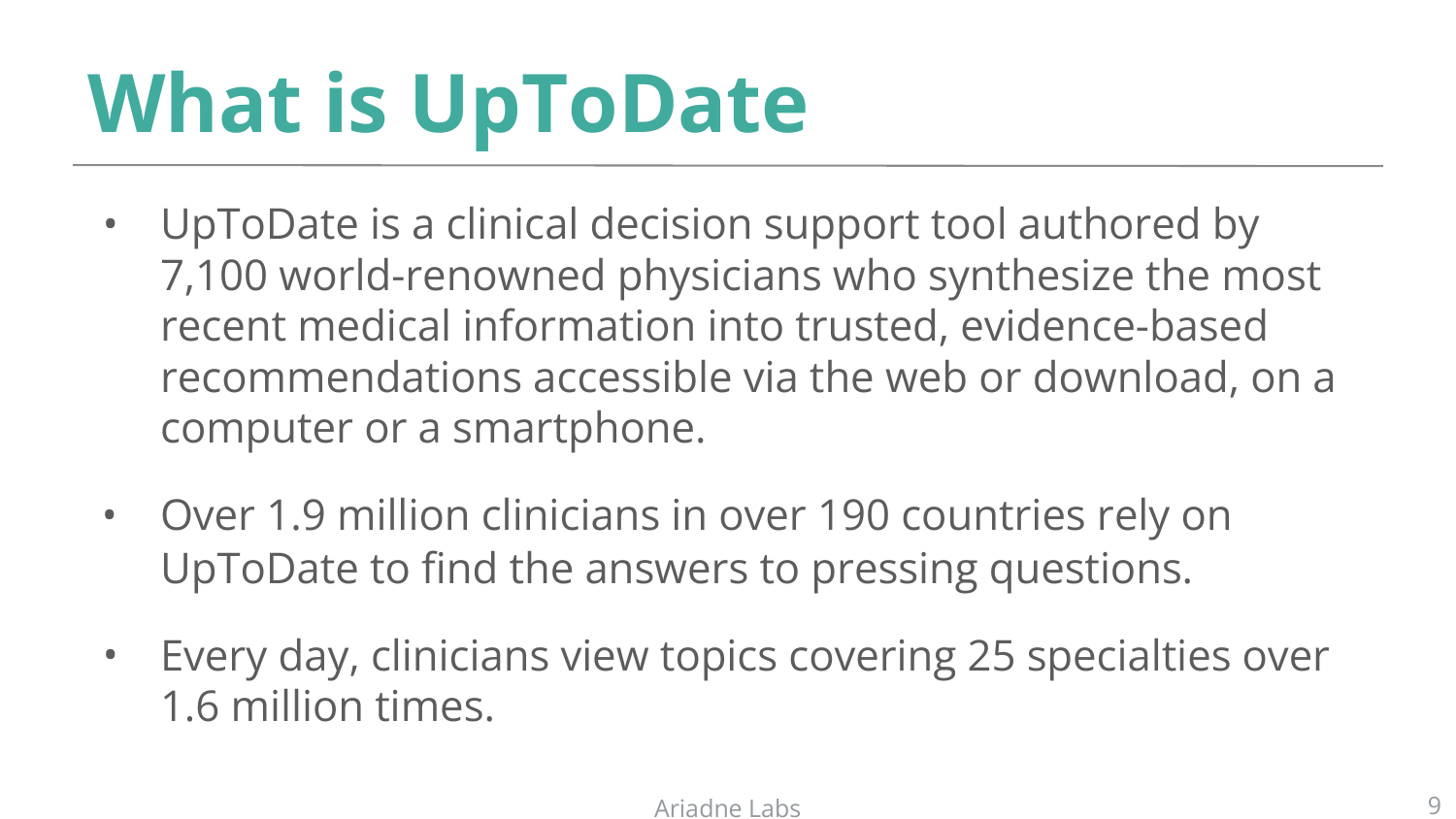

# What is UpToDate
UpToDate is a clinical decision support tool authored by 7,100 world-renowned physicians who synthesize the most recent medical information into trusted, evidence-based recommendations accessible via the web or download, on a computer or a smartphone.

Over 1.9 million clinicians in over 190 countries rely on UpToDate to find the answers to pressing questions.

Every day, clinicians view topics covering 25 specialties over 1.6 million times.
9